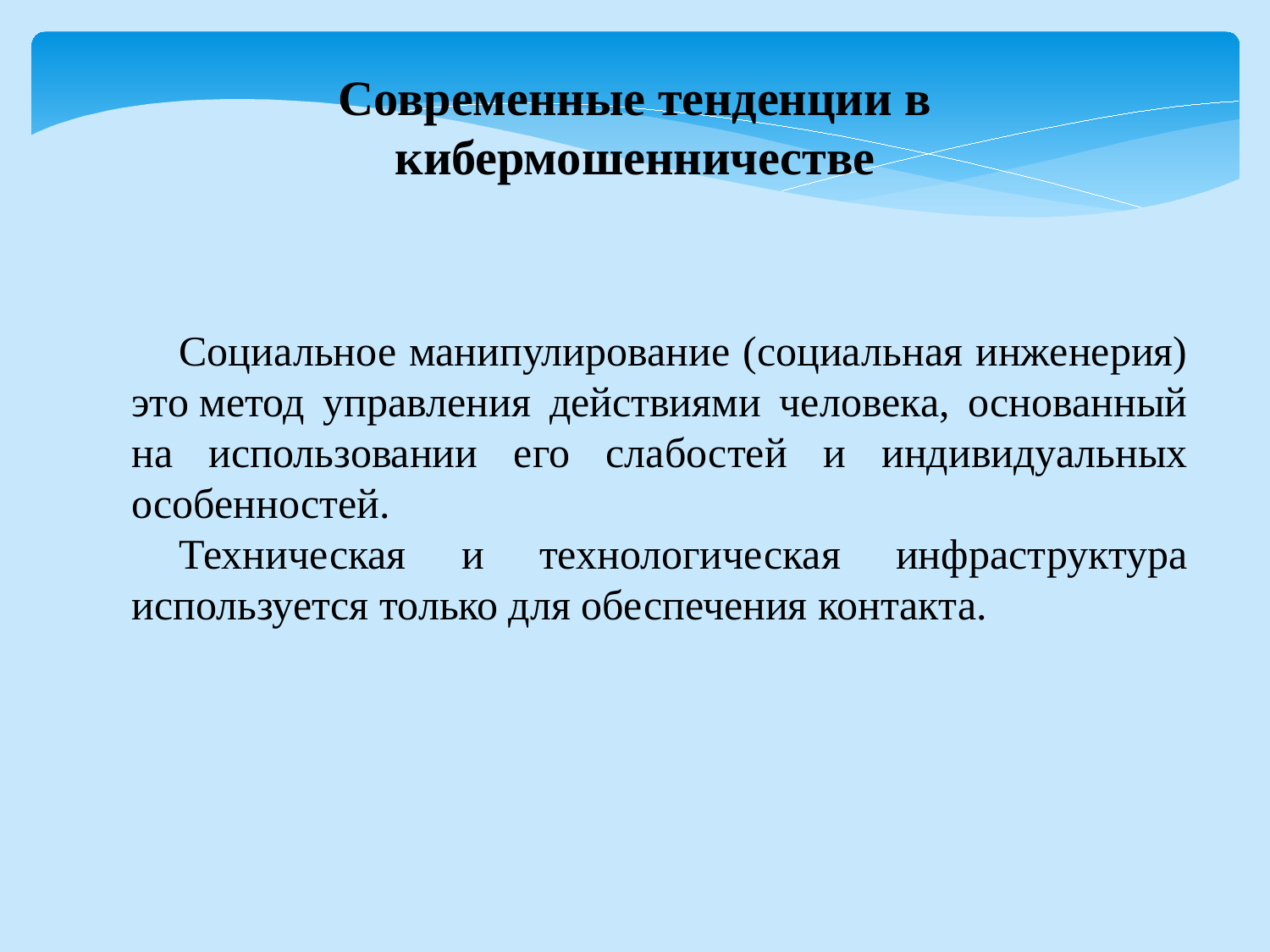

Современные тенденции в кибермошенничестве
Социальное манипулирование (социальная инженерия) это метод управления действиями человека, основанный на использовании его слабостей и индивидуальных особенностей.
Техническая и технологическая инфраструктура используется только для обеспечения контакта.